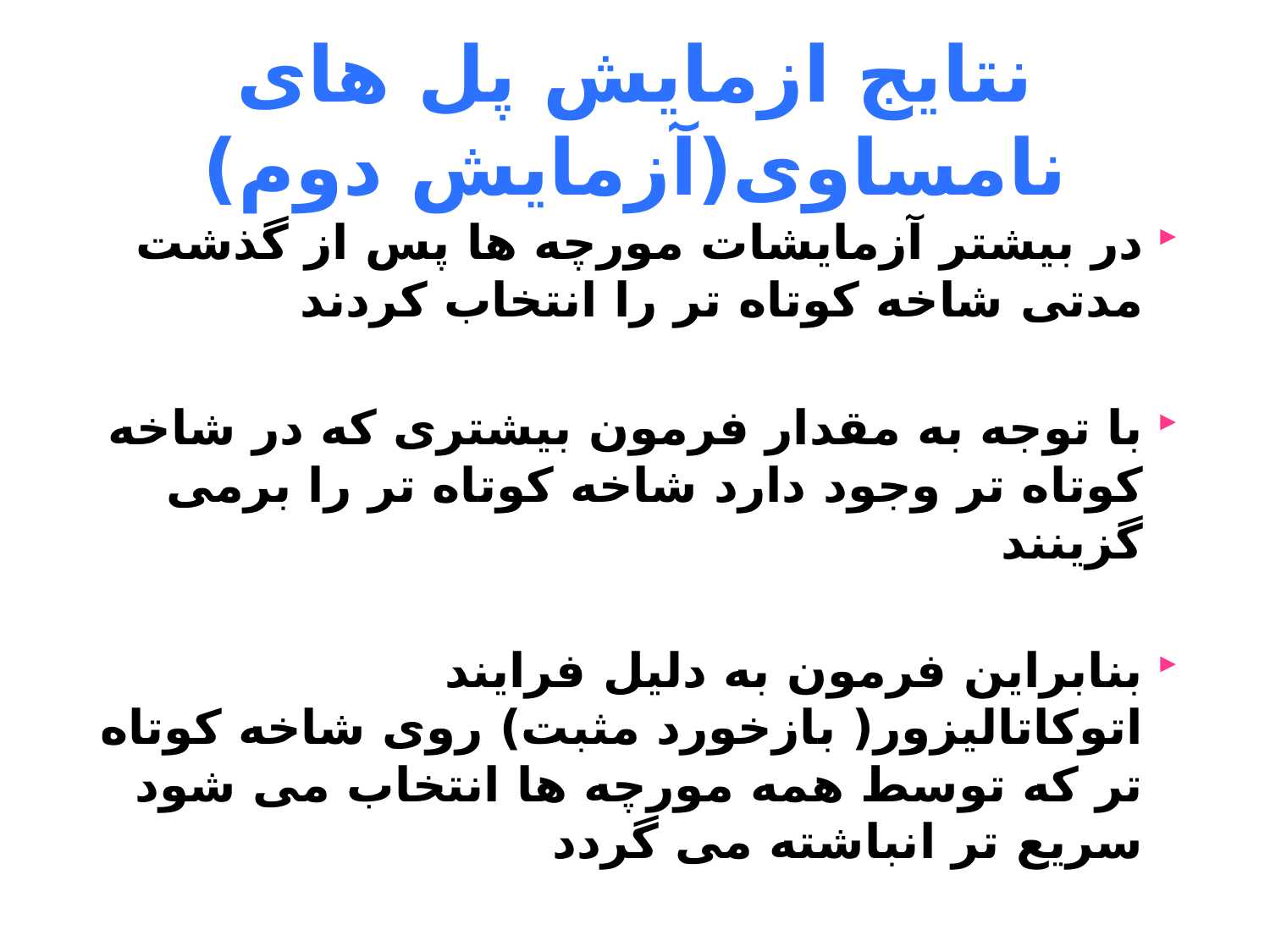

# نتایج ازمایش پل های نامساوی(آزمایش دوم)
در بیشتر آزمایشات مورچه ها پس از گذشت مدتی شاخه کوتاه تر را انتخاب کردند

با توجه به مقدار فرمون بیشتری که در شاخه کوتاه تر وجود دارد شاخه کوتاه تر را برمی گزینند

بنابراین فرمون به دلیل فرایند اتوکاتالیزور( بازخورد مثبت) روی شاخه کوتاه تر که توسط همه مورچه ها انتخاب می شود سریع تر انباشته می گردد